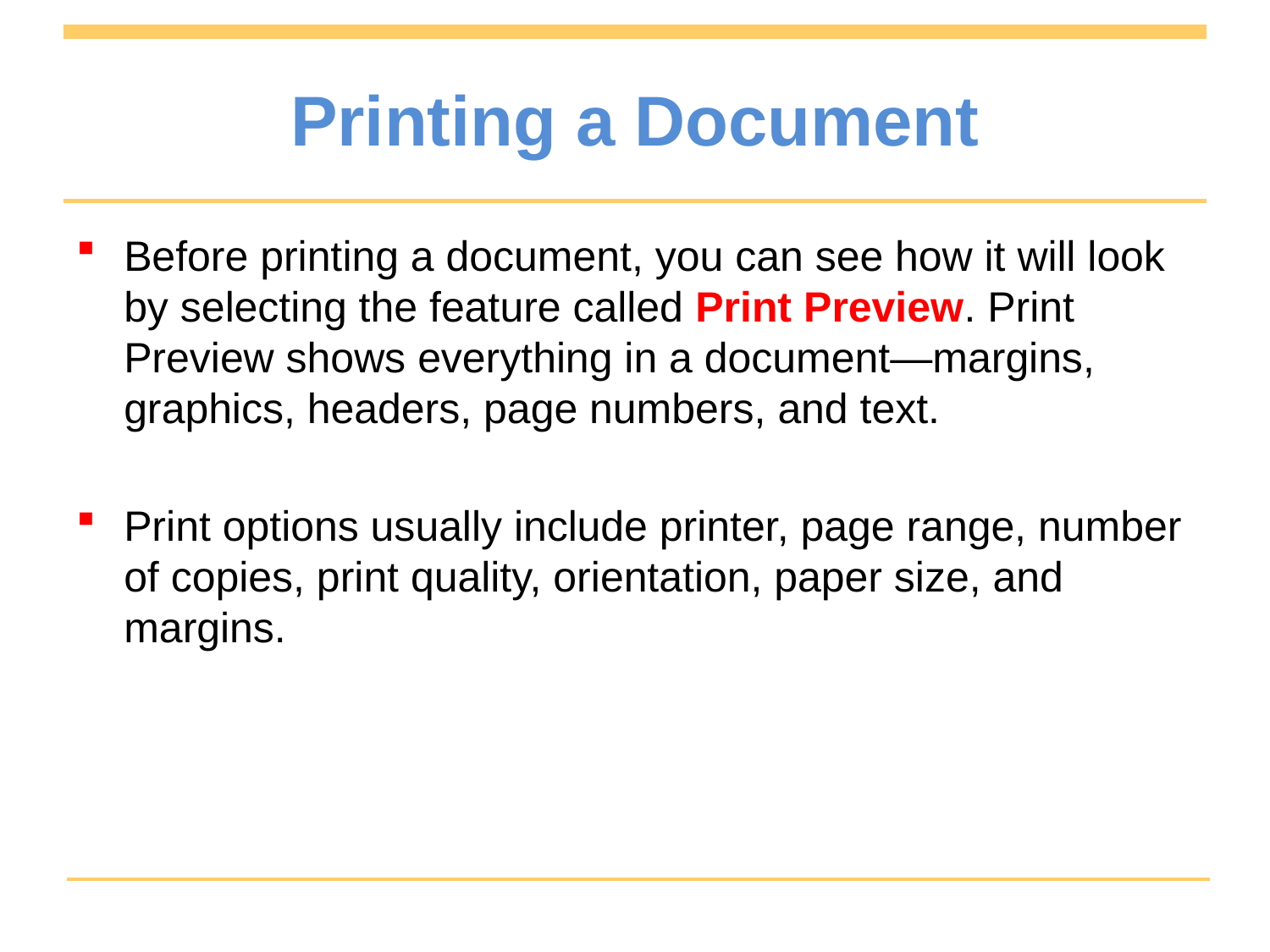

# Printing a Document
Before printing a document, you can see how it will look by selecting the feature called Print Preview. Print Preview shows everything in a document—margins, graphics, headers, page numbers, and text.

Print options usually include printer, page range, number of copies, print quality, orientation, paper size, and margins.